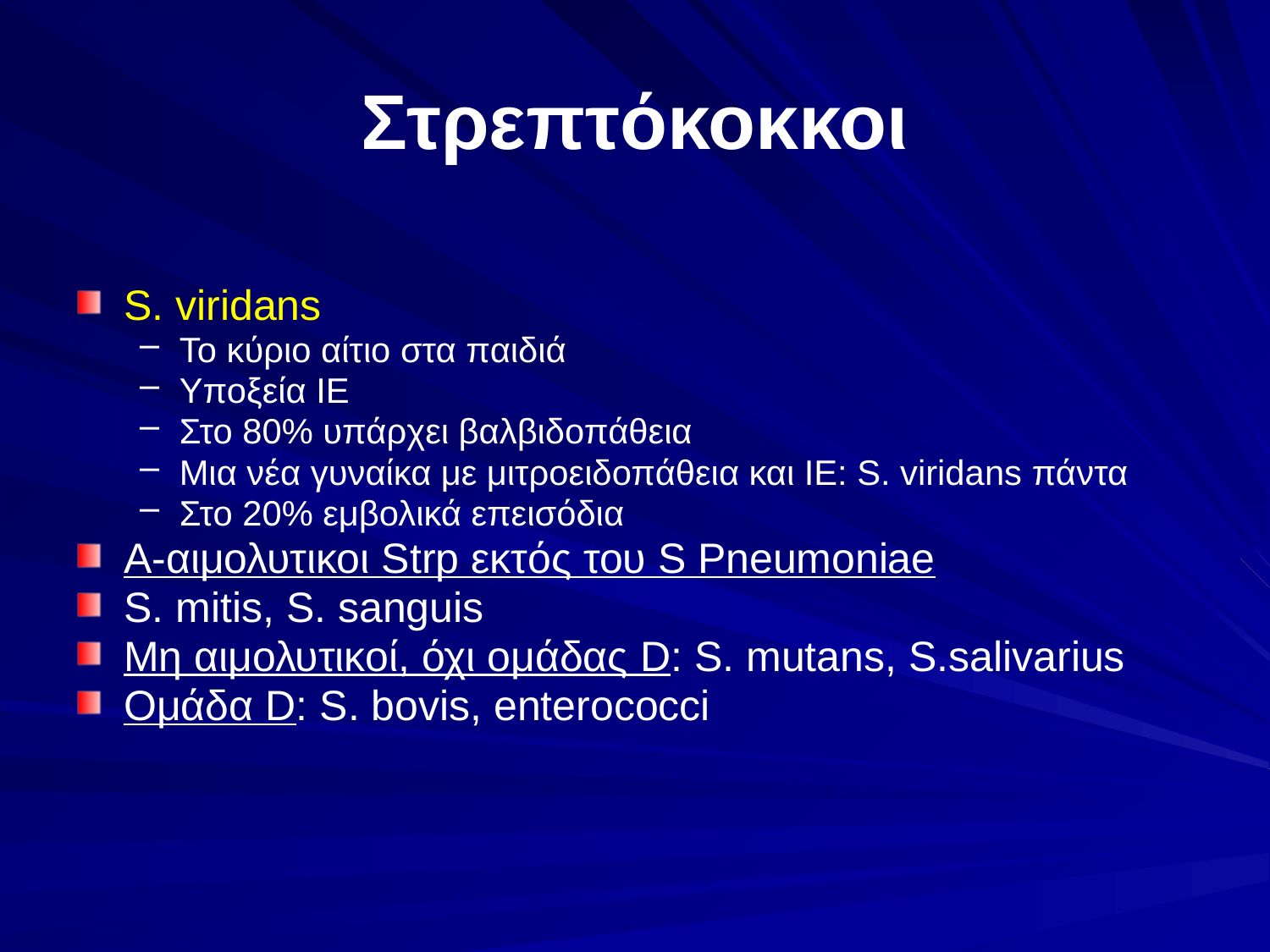

# Στρεπτόκοκκοι

S. viridans
Το κύριο αίτιο στα παιδιά
Υποξεία ΙΕ
Στο 80% υπάρχει βαλβιδοπάθεια
Μια νέα γυναίκα με μιτροειδοπάθεια και ΙΕ: S. viridans πάντα
Στο 20% εμβολικά επεισόδια
Α-αιμολυτικοι Strp εκτός του S Pneumoniae
S. mitis, S. sanguis
Μη αιμολυτικοί, όχι ομάδας D: S. mutans, S.salivarius
Ομάδα D: S. bovis, enterococci